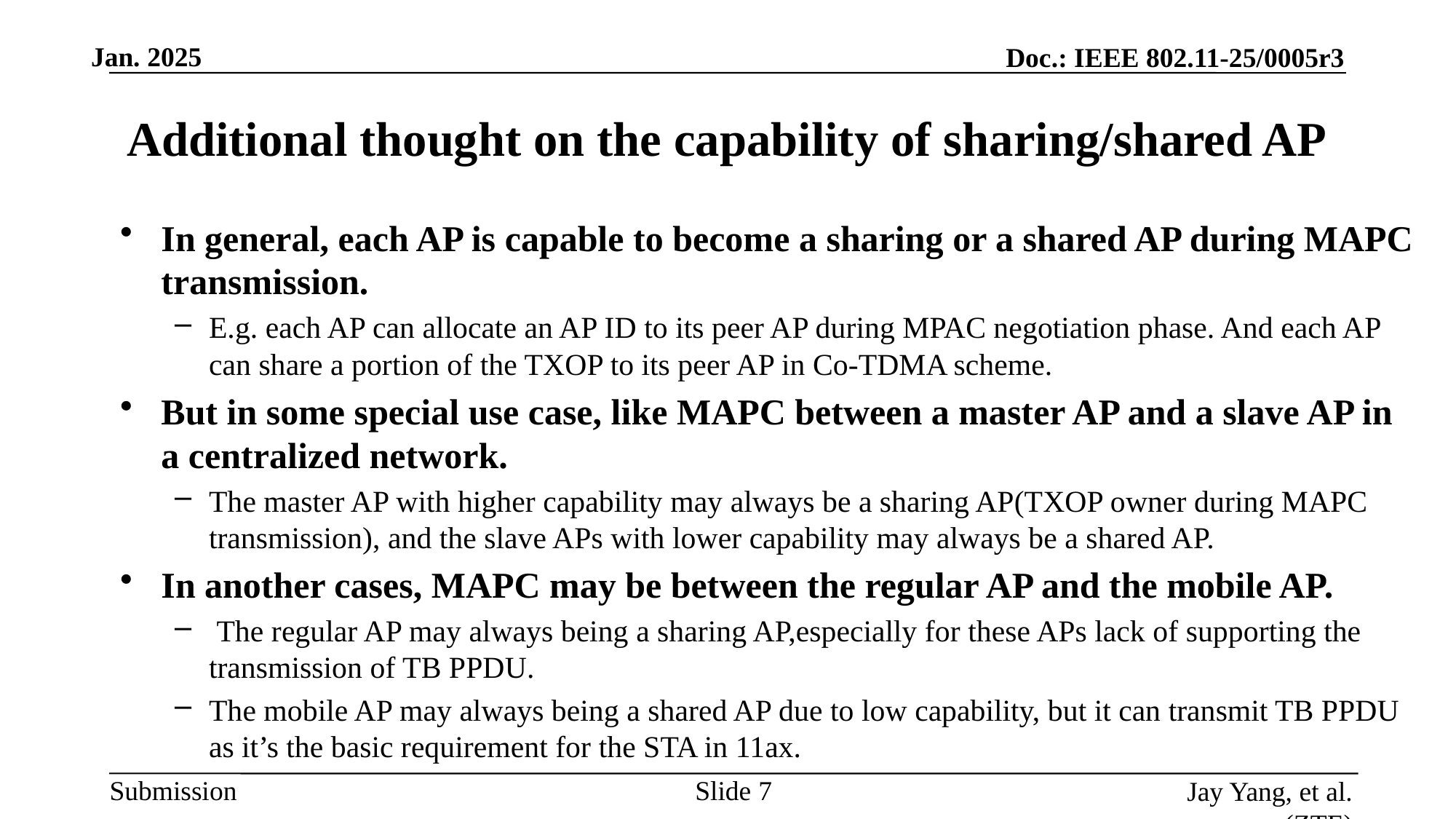

# Additional thought on the capability of sharing/shared AP
In general, each AP is capable to become a sharing or a shared AP during MAPC transmission.
E.g. each AP can allocate an AP ID to its peer AP during MPAC negotiation phase. And each AP can share a portion of the TXOP to its peer AP in Co-TDMA scheme.
But in some special use case, like MAPC between a master AP and a slave AP in a centralized network.
The master AP with higher capability may always be a sharing AP(TXOP owner during MAPC transmission), and the slave APs with lower capability may always be a shared AP.
In another cases, MAPC may be between the regular AP and the mobile AP.
 The regular AP may always being a sharing AP,especially for these APs lack of supporting the transmission of TB PPDU.
The mobile AP may always being a shared AP due to low capability, but it can transmit TB PPDU as it’s the basic requirement for the STA in 11ax.
Slide 7
Jay Yang, et al. (ZTE)